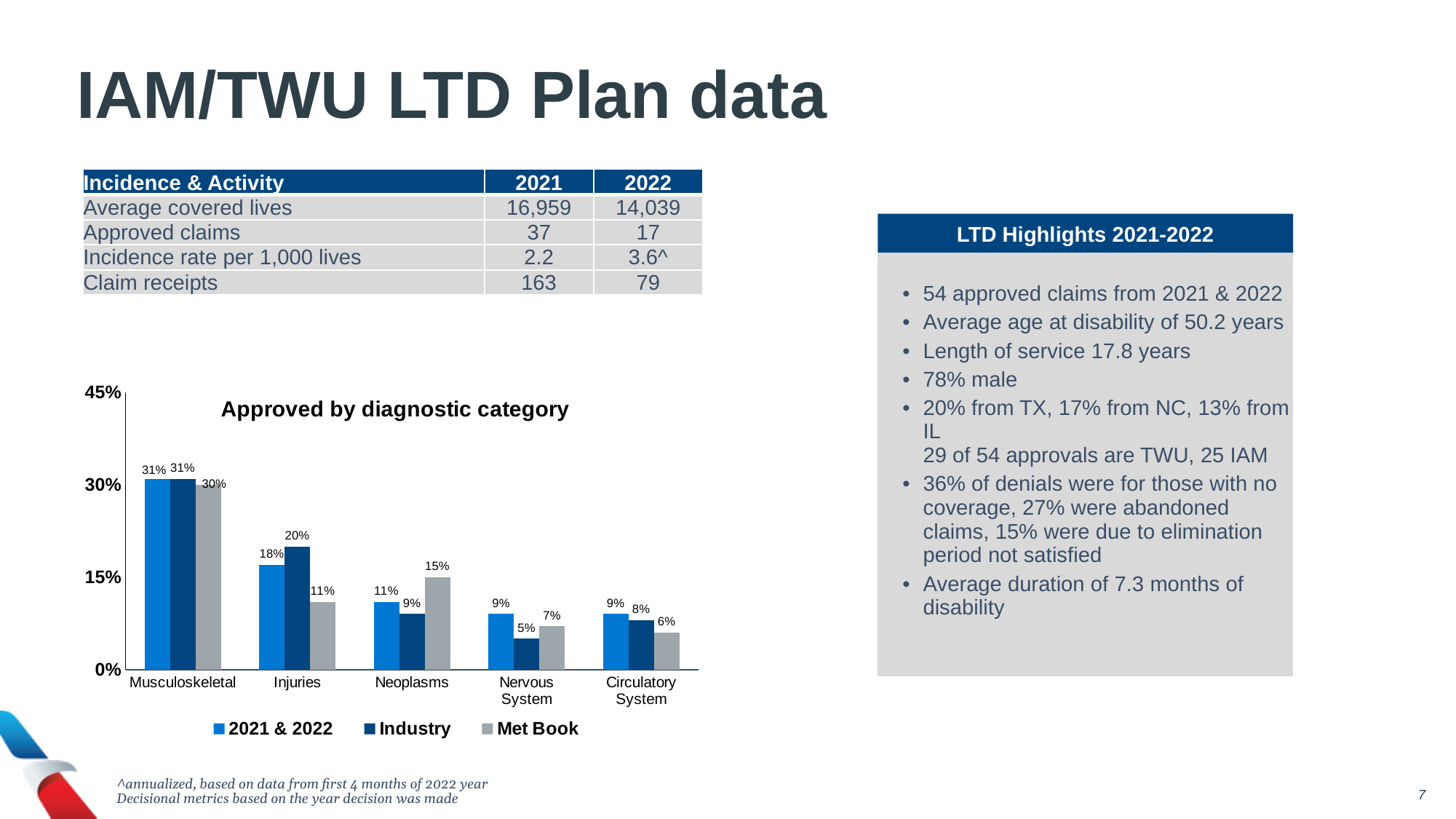

IAM/TWU LTD Plan data
| Incidence & Activity | 2021 | 2022 |
| --- | --- | --- |
| Average covered lives | 16,959 | 14,039 |
| Approved claims | 37 | 17 |
| Incidence rate per 1,000 lives | 2.2 | 3.6^ |
| Claim receipts | 163 | 79 |
LTD Highlights 2021-2022
| 54 approved claims from 2021 & 2022 Average age at disability of 50.2 years Length of service 17.8 years 78% male 20% from TX, 17% from NC, 13% from IL 29 of 54 approvals are TWU, 25 IAM 36% of denials were for those with no coverage, 27% were abandoned claims, 15% were due to elimination period not satisfied Average duration of 7.3 months of disability |
| --- |

### Chart: Approved by diagnostic category

| Category | 2021 & 2022 | Industry | Met Book |
|---|---|---|---|
| Musculoskeletal | 0.31 | 0.31 | 0.3 |
| Injuries | 0.17 | 0.2 | 0.11 |
| Neoplasms | 0.11 | 0.09 | 0.15 |
| Nervous System | 0.09 | 0.05 | 0.07 |
| Circulatory System | 0.09 | 0.08 | 0.06 |
^annualized, based on data from first 4 months of 2022 year
Decisional metrics based on the year decision was made